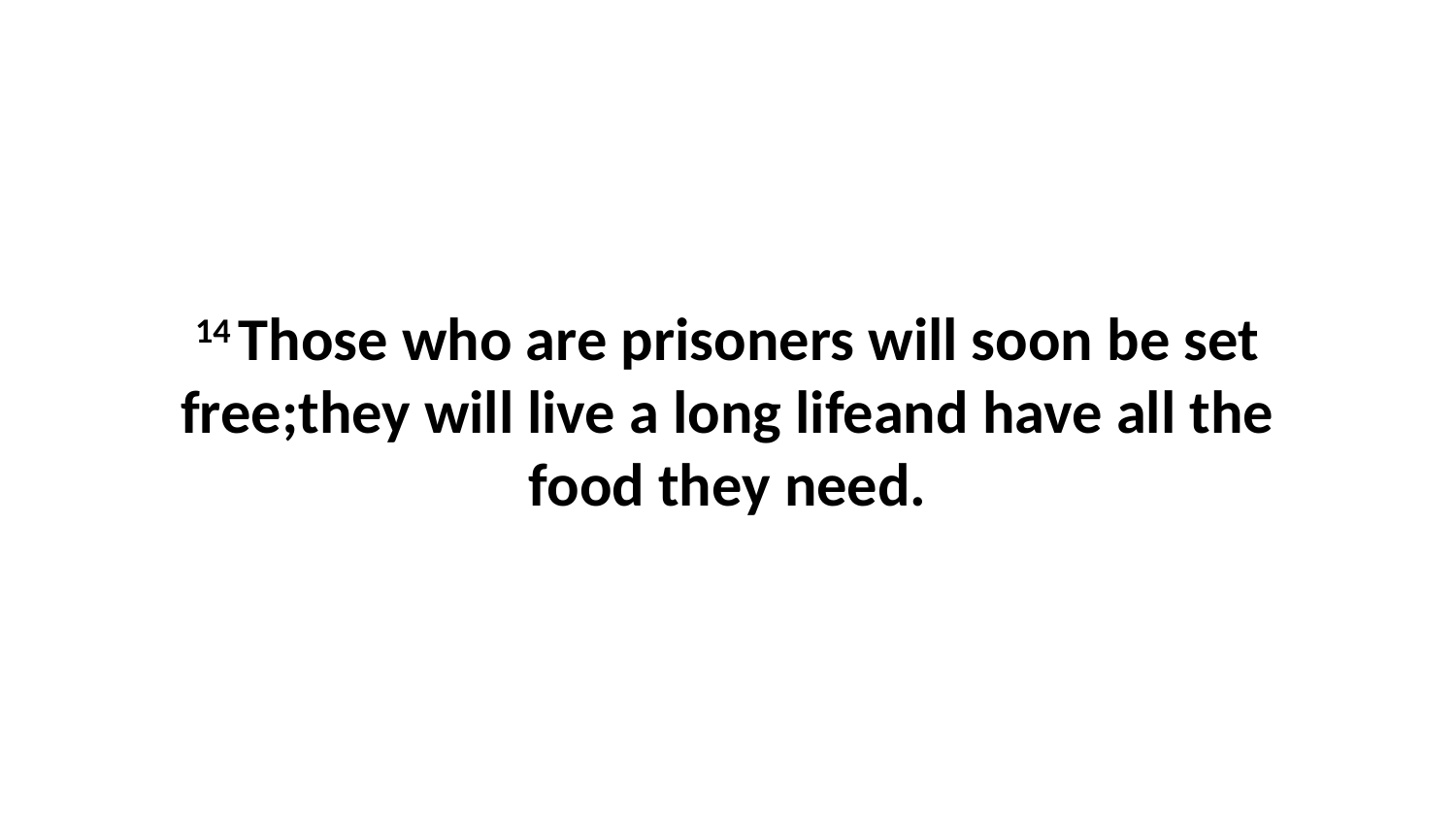

14 Those who are prisoners will soon be set free;they will live a long lifeand have all the food they need.